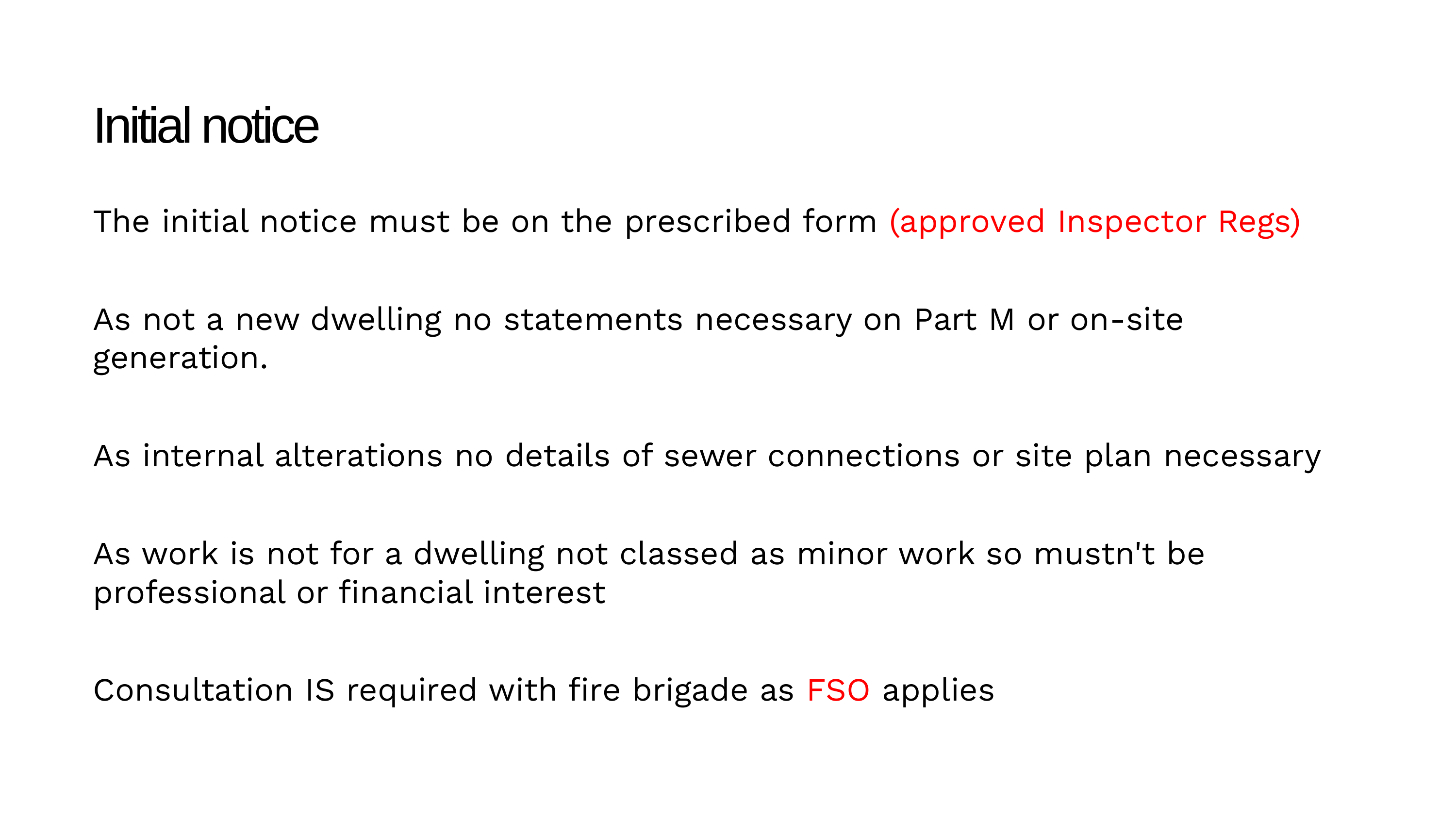

Initial notice
The initial notice must be on the prescribed form (approved Inspector Regs)

As not a new dwelling no statements necessary on Part M or on-site generation.

As internal alterations no details of sewer connections or site plan necessary

As work is not for a dwelling not classed as minor work so mustn't be professional or financial interest

Consultation IS required with fire brigade as FSO applies